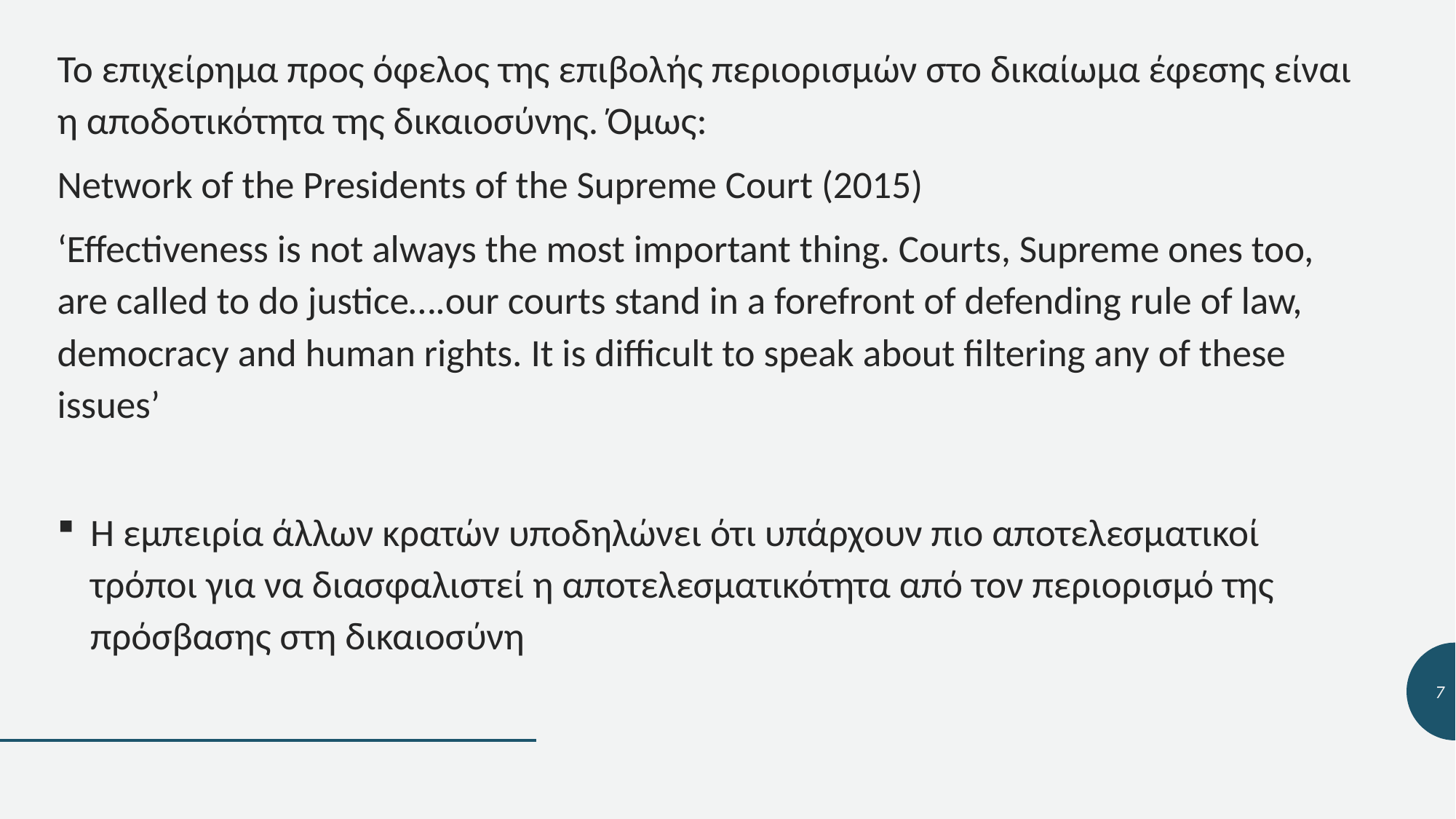

Το επιχείρημα προς όφελος της επιβολής περιορισμών στο δικαίωμα έφεσης είναι η αποδοτικότητα της δικαιοσύνης. Όμως:
Network of the Presidents of the Supreme Court (2015)
‘Effectiveness is not always the most important thing. Courts, Supreme ones too, are called to do justice….our courts stand in a forefront of defending rule of law, democracy and human rights. It is difficult to speak about filtering any of these issues’

Η εμπειρία άλλων κρατών υποδηλώνει ότι υπάρχουν πιο αποτελεσματικοί τρόποι για να διασφαλιστεί η αποτελεσματικότητα από τον περιορισμό της πρόσβασης στη δικαιοσύνη

7